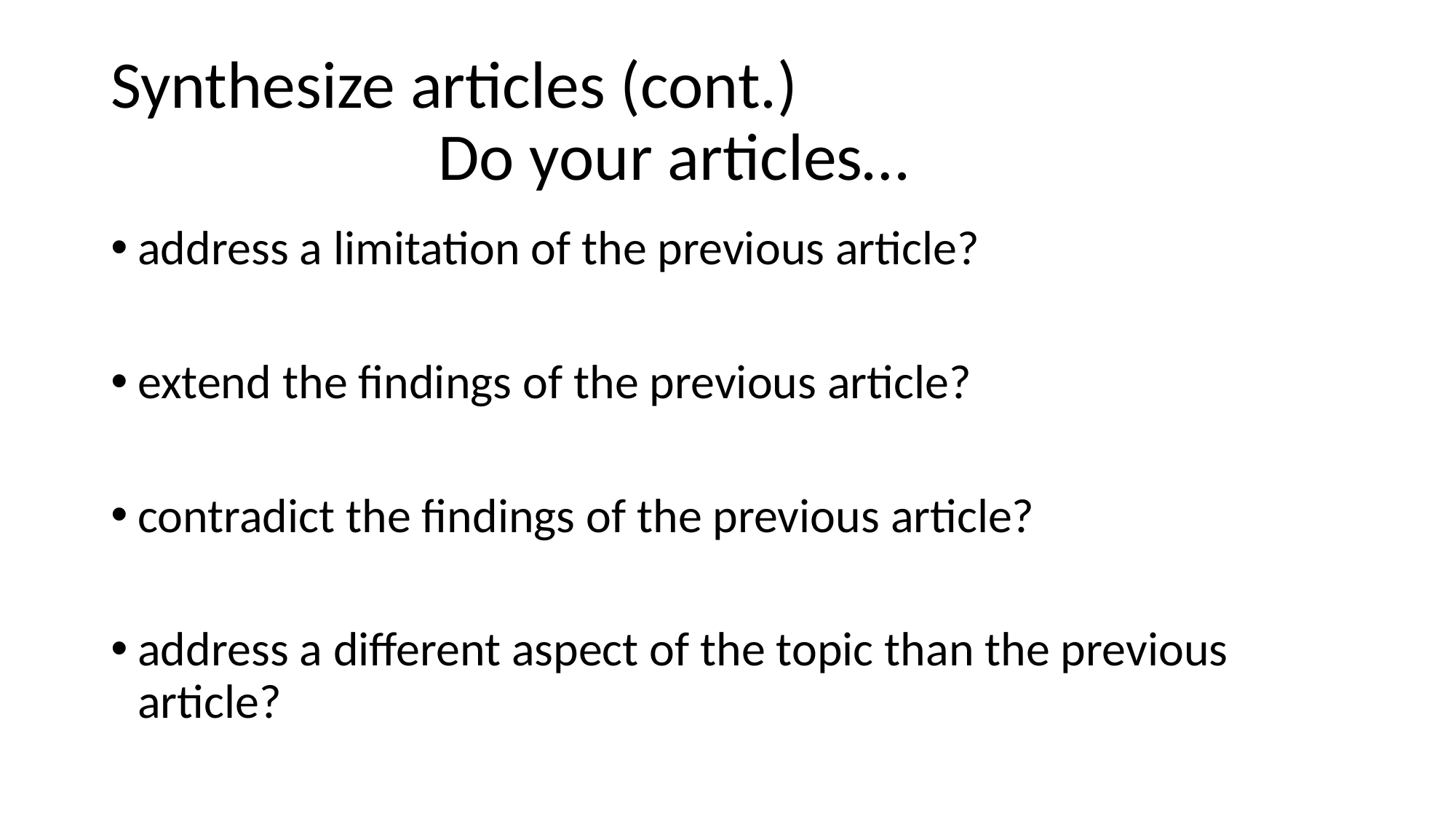

# Synthesize articles (cont.) Do your articles…
address a limitation of the previous article?

extend the findings of the previous article?

contradict the findings of the previous article?

address a different aspect of the topic than the previous article?